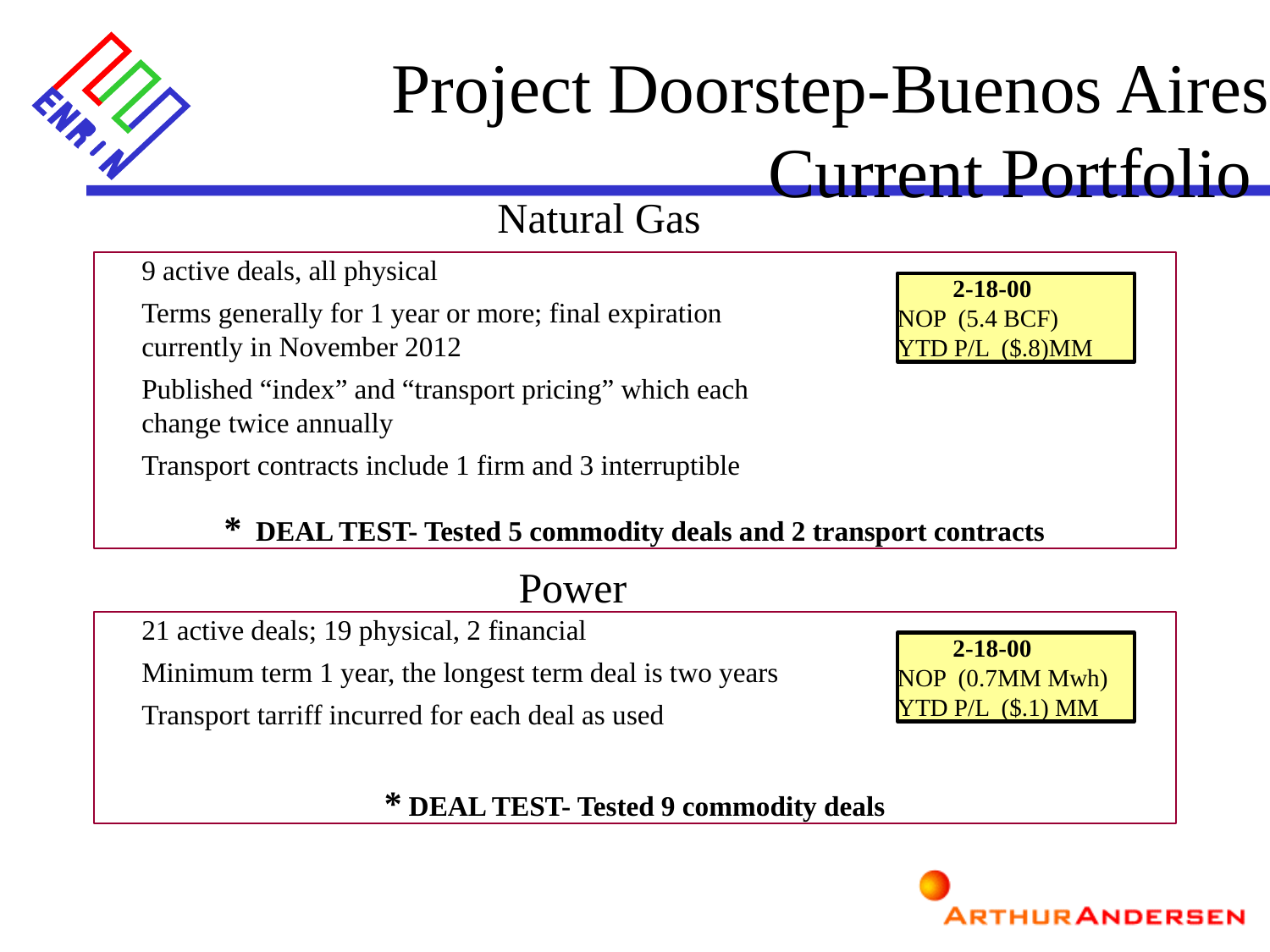

Project Doorstep-Buenos Aires
Current Portfolio
Natural Gas
9 active deals, all physical
Terms generally for 1 year or more; final expiration
currently in November 2012
Published “index” and “transport pricing” which each
change twice annually
Transport contracts include 1 firm and 3 interruptible

*  DEAL TEST- Tested 5 commodity deals and 2 transport contracts
         2-18-00
NOP  (5.4 BCF)
YTD P/L  ($.8)MM
Power
21 active deals; 19 physical, 2 financial
Minimum term 1 year, the longest term deal is two years
Transport tarriff incurred for each deal as used

* DEAL TEST- Tested 9 commodity deals
         2-18-00
NOP  (0.7MM Mwh)
YTD P/L  ($.1) MM